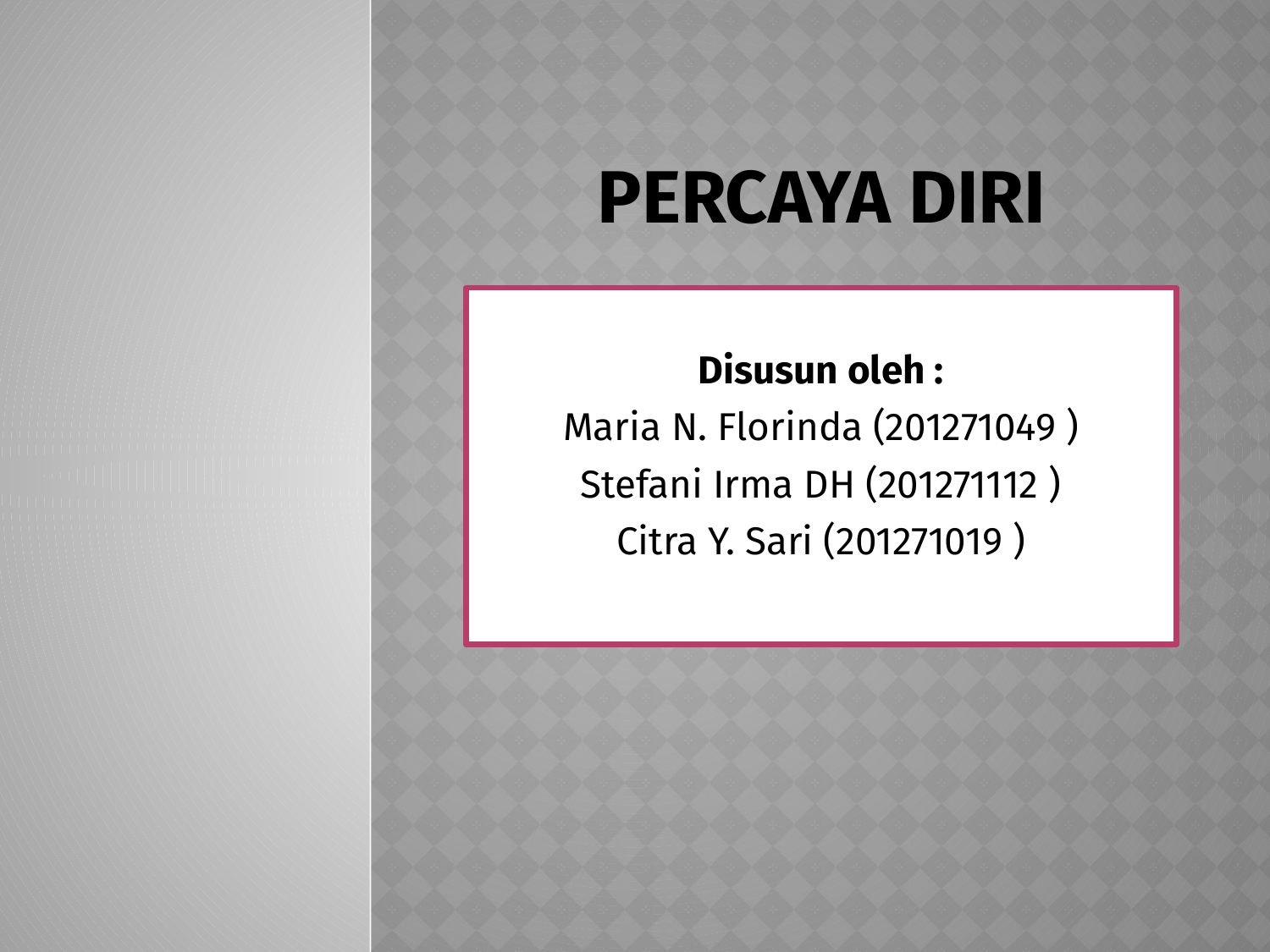

# PERCAYA DIRI

Disusun oleh :
Maria N. Florinda (201271049 )
Stefani Irma DH (201271112 )
Citra Y. Sari (201271019 )